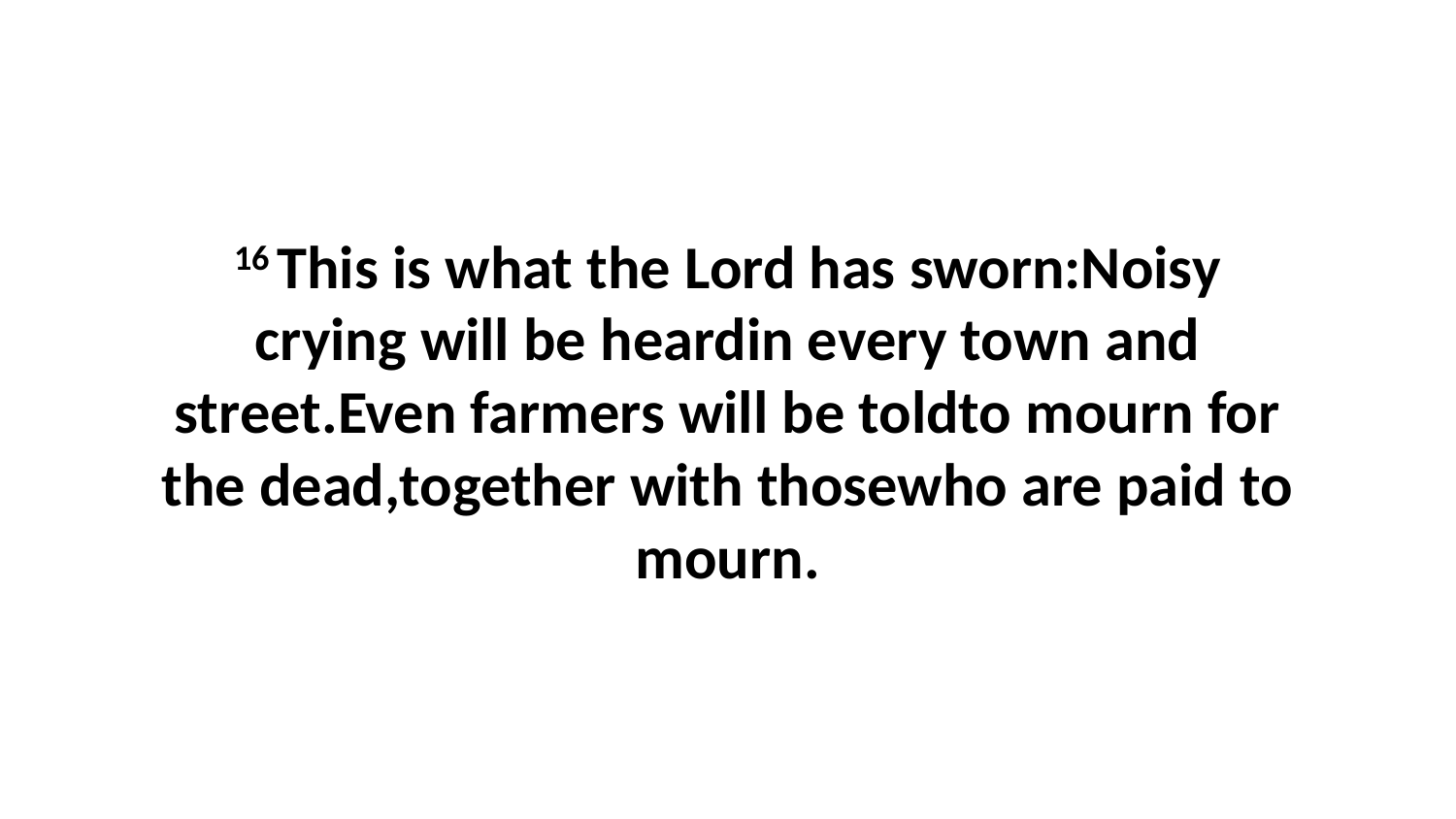

16 This is what the Lord has sworn:Noisy crying will be heardin every town and street.Even farmers will be toldto mourn for the dead,together with thosewho are paid to mourn.